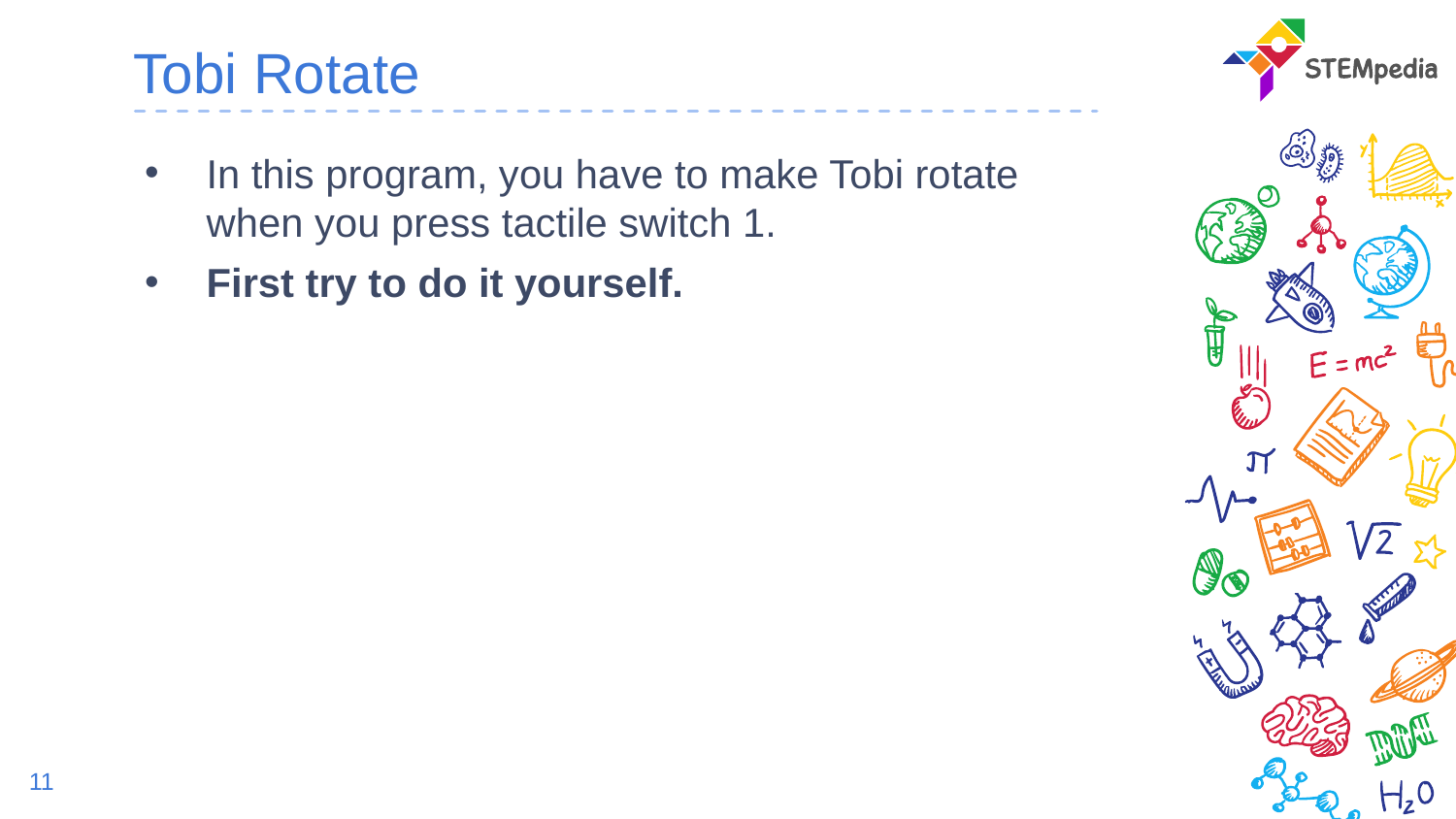

# Tobi Rotate
In this program, you have to make Tobi rotate when you press tactile switch 1.
First try to do it yourself.
11